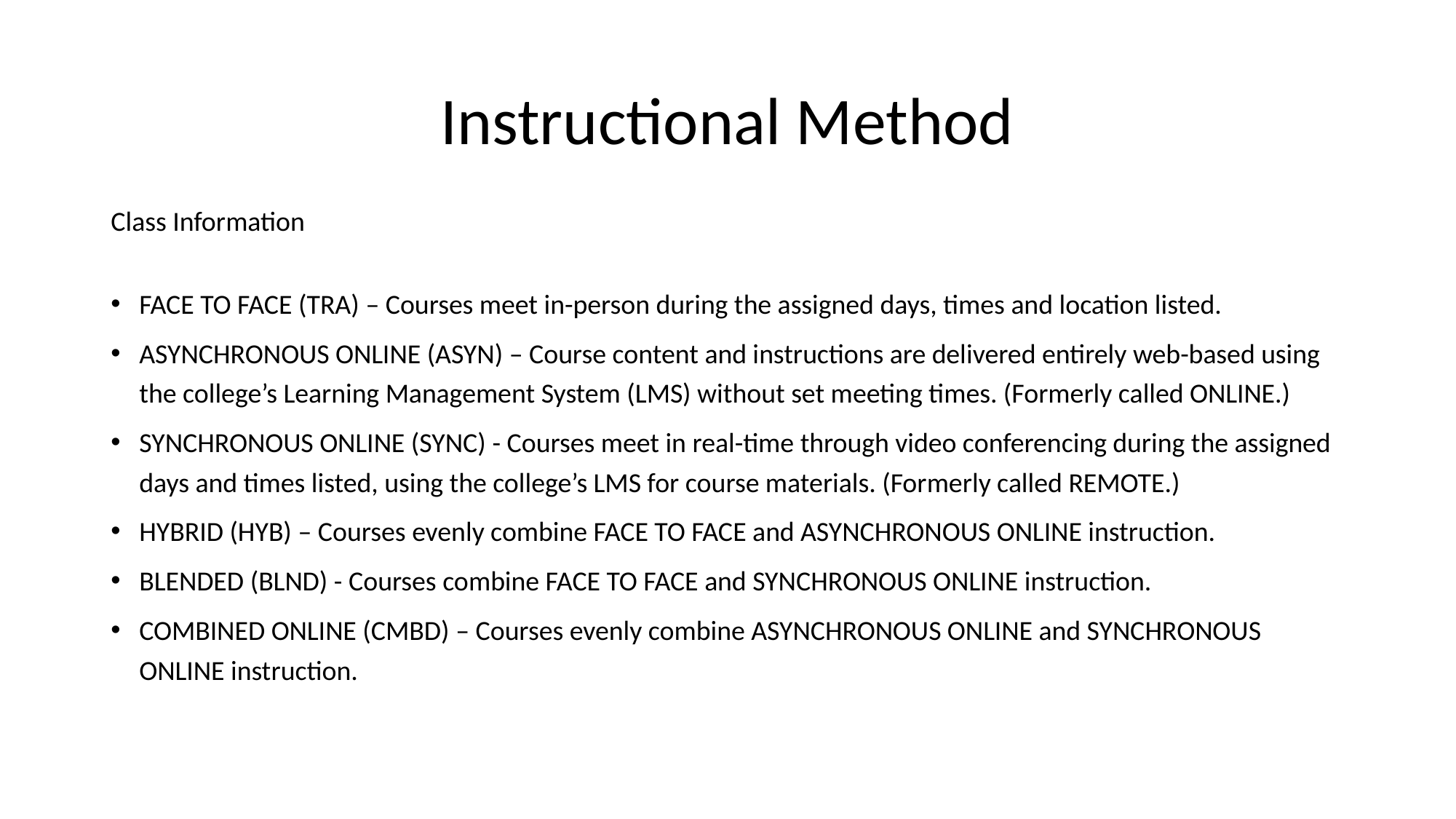

# Instructional Method
Class Information
FACE TO FACE (TRA) – Courses meet in-person during the assigned days, times and location listed.
ASYNCHRONOUS ONLINE (ASYN) – Course content and instructions are delivered entirely web-based using the college’s Learning Management System (LMS) without set meeting times. (Formerly called ONLINE.)
SYNCHRONOUS ONLINE (SYNC) - Courses meet in real-time through video conferencing during the assigned days and times listed, using the college’s LMS for course materials. (Formerly called REMOTE.)
HYBRID (HYB) – Courses evenly combine FACE TO FACE and ASYNCHRONOUS ONLINE instruction.
BLENDED (BLND) - Courses combine FACE TO FACE and SYNCHRONOUS ONLINE instruction.
COMBINED ONLINE (CMBD) – Courses evenly combine ASYNCHRONOUS ONLINE and SYNCHRONOUS ONLINE instruction.